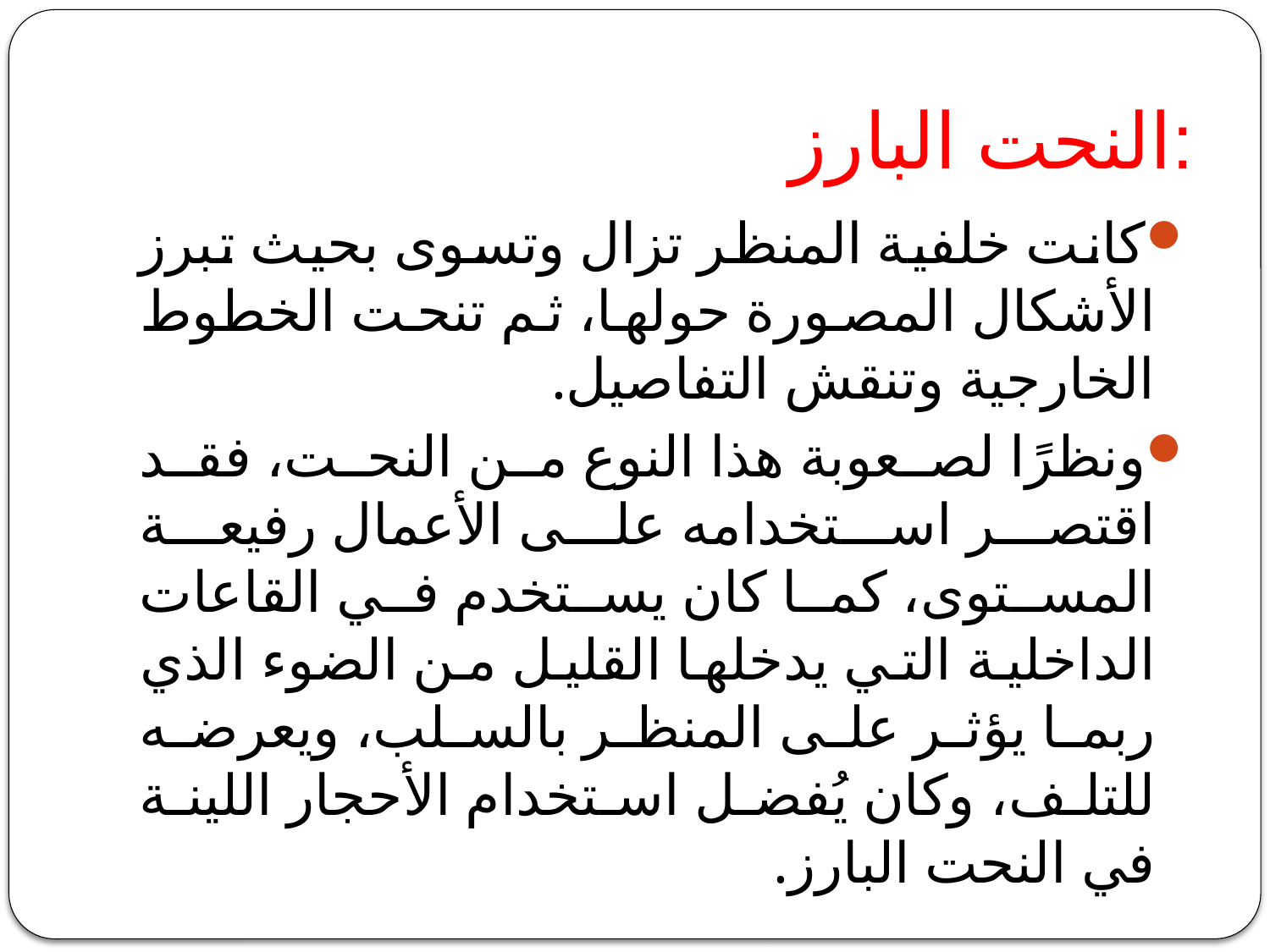

# النحت البارز:
كانت خلفية المنظر تزال وتسوى بحيث تبرز الأشكال المصورة حولها، ثم تنحت الخطوط الخارجية وتنقش التفاصيل.
ونظرًا لصعوبة هذا النوع من النحت، فقد اقتصر استخدامه على الأعمال رفيعة المستوى، كما كان يستخدم في القاعات الداخلية التي يدخلها القليل من الضوء الذي ربما يؤثر على المنظر بالسلب، ويعرضه للتلف، وكان يُفضل استخدام الأحجار اللينة في النحت البارز.